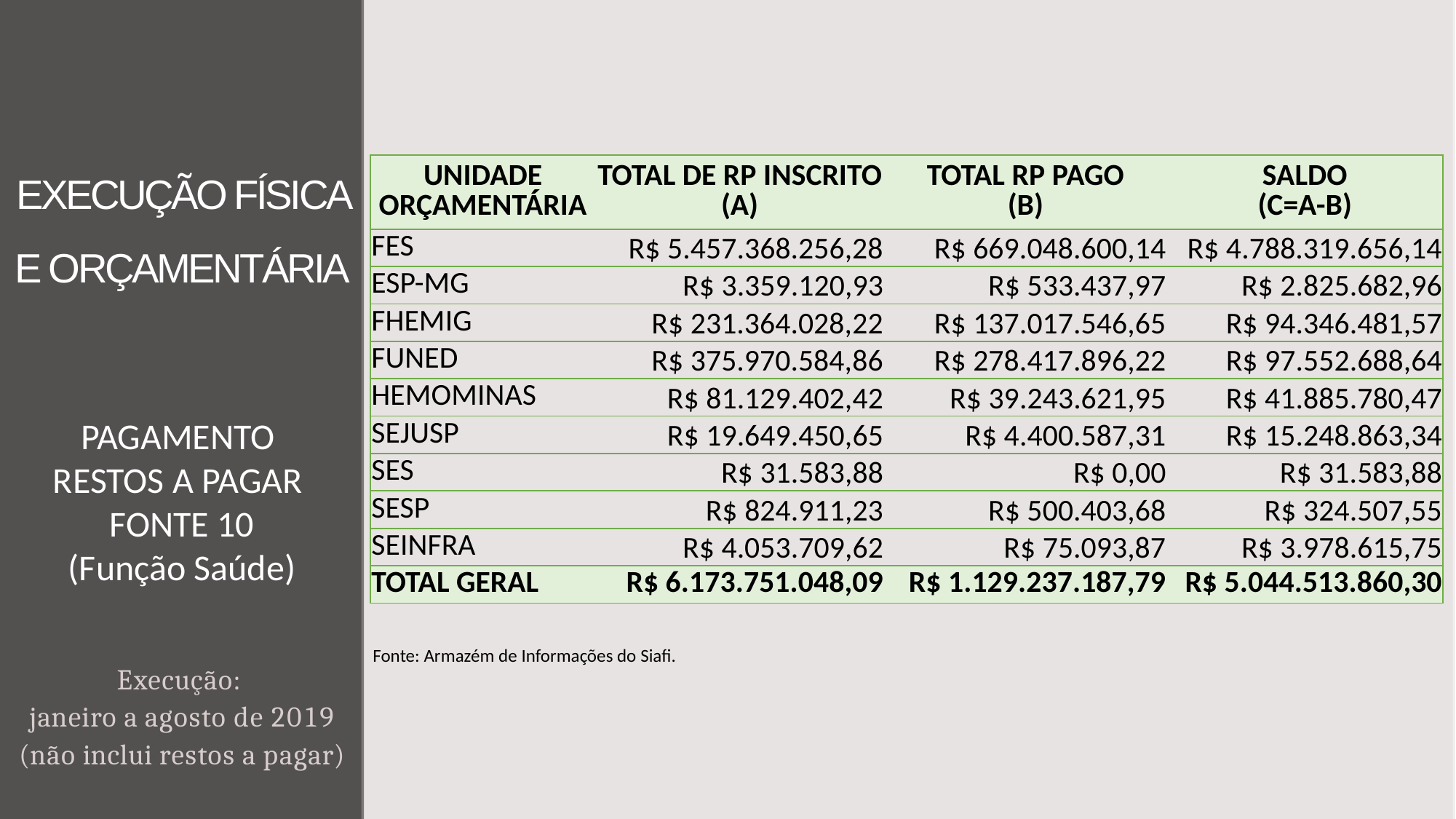

# EXECUÇÃO FÍSICA E ORÇAMENTÁRIA
| UNIDADE ORÇAMENTÁRIA | TOTAL DE RP INSCRITO (A) | TOTAL RP PAGO (B) | SALDO (C=A-B) |
| --- | --- | --- | --- |
| FES | R$ 5.457.368.256,28 | R$ 669.048.600,14 | R$ 4.788.319.656,14 |
| ESP-MG | R$ 3.359.120,93 | R$ 533.437,97 | R$ 2.825.682,96 |
| FHEMIG | R$ 231.364.028,22 | R$ 137.017.546,65 | R$ 94.346.481,57 |
| FUNED | R$ 375.970.584,86 | R$ 278.417.896,22 | R$ 97.552.688,64 |
| HEMOMINAS | R$ 81.129.402,42 | R$ 39.243.621,95 | R$ 41.885.780,47 |
| SEJUSP | R$ 19.649.450,65 | R$ 4.400.587,31 | R$ 15.248.863,34 |
| SES | R$ 31.583,88 | R$ 0,00 | R$ 31.583,88 |
| SESP | R$ 824.911,23 | R$ 500.403,68 | R$ 324.507,55 |
| SEINFRA | R$ 4.053.709,62 | R$ 75.093,87 | R$ 3.978.615,75 |
| TOTAL GERAL | R$ 6.173.751.048,09 | R$ 1.129.237.187,79 | R$ 5.044.513.860,30 |
PAGAMENTO
RESTOS A PAGAR
FONTE 10
(Função Saúde)
Fonte: Armazém de Informações do Siafi.
Execução:
janeiro a agosto de 2019
(não inclui restos a pagar)